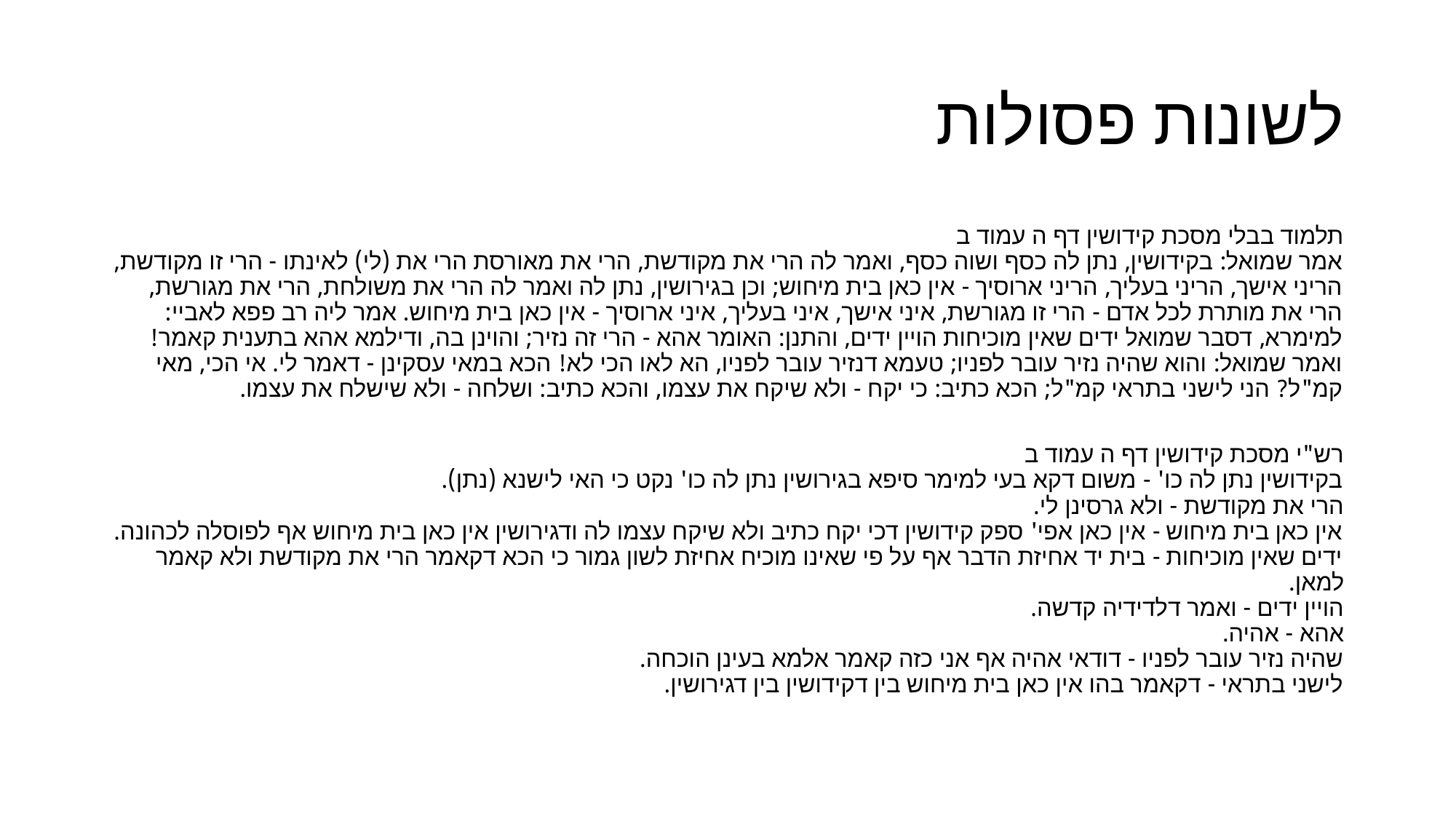

# לשונות פסולות
תלמוד בבלי מסכת קידושין דף ה עמוד ב
אמר שמואל: בקידושין, נתן לה כסף ושוה כסף, ואמר לה הרי את מקודשת, הרי את מאורסת הרי את (לי) לאינתו - הרי זו מקודשת, הריני אישך, הריני בעליך, הריני ארוסיך - אין כאן בית מיחוש; וכן בגירושין, נתן לה ואמר לה הרי את משולחת, הרי את מגורשת, הרי את מותרת לכל אדם - הרי זו מגורשת, איני אישך, איני בעליך, איני ארוסיך - אין כאן בית מיחוש. אמר ליה רב פפא לאביי: למימרא, דסבר שמואל ידים שאין מוכיחות הויין ידים, והתנן: האומר אהא - הרי זה נזיר; והוינן בה, ודילמא אהא בתענית קאמר! ואמר שמואל: והוא שהיה נזיר עובר לפניו; טעמא דנזיר עובר לפניו, הא לאו הכי לא! הכא במאי עסקינן - דאמר לי. אי הכי, מאי קמ"ל? הני לישני בתראי קמ"ל; הכא כתיב: כי יקח - ולא שיקח את עצמו, והכא כתיב: ושלחה - ולא שישלח את עצמו.
רש"י מסכת קידושין דף ה עמוד ב
בקידושין נתן לה כו' - משום דקא בעי למימר סיפא בגירושין נתן לה כו' נקט כי האי לישנא (נתן).
הרי את מקודשת - ולא גרסינן לי.
אין כאן בית מיחוש - אין כאן אפי' ספק קידושין דכי יקח כתיב ולא שיקח עצמו לה ודגירושין אין כאן בית מיחוש אף לפוסלה לכהונה.
ידים שאין מוכיחות - בית יד אחיזת הדבר אף על פי שאינו מוכיח אחיזת לשון גמור כי הכא דקאמר הרי את מקודשת ולא קאמר למאן.
הויין ידים - ואמר דלדידיה קדשה.
אהא - אהיה.
שהיה נזיר עובר לפניו - דודאי אהיה אף אני כזה קאמר אלמא בעינן הוכחה.
לישני בתראי - דקאמר בהו אין כאן בית מיחוש בין דקידושין בין דגירושין.